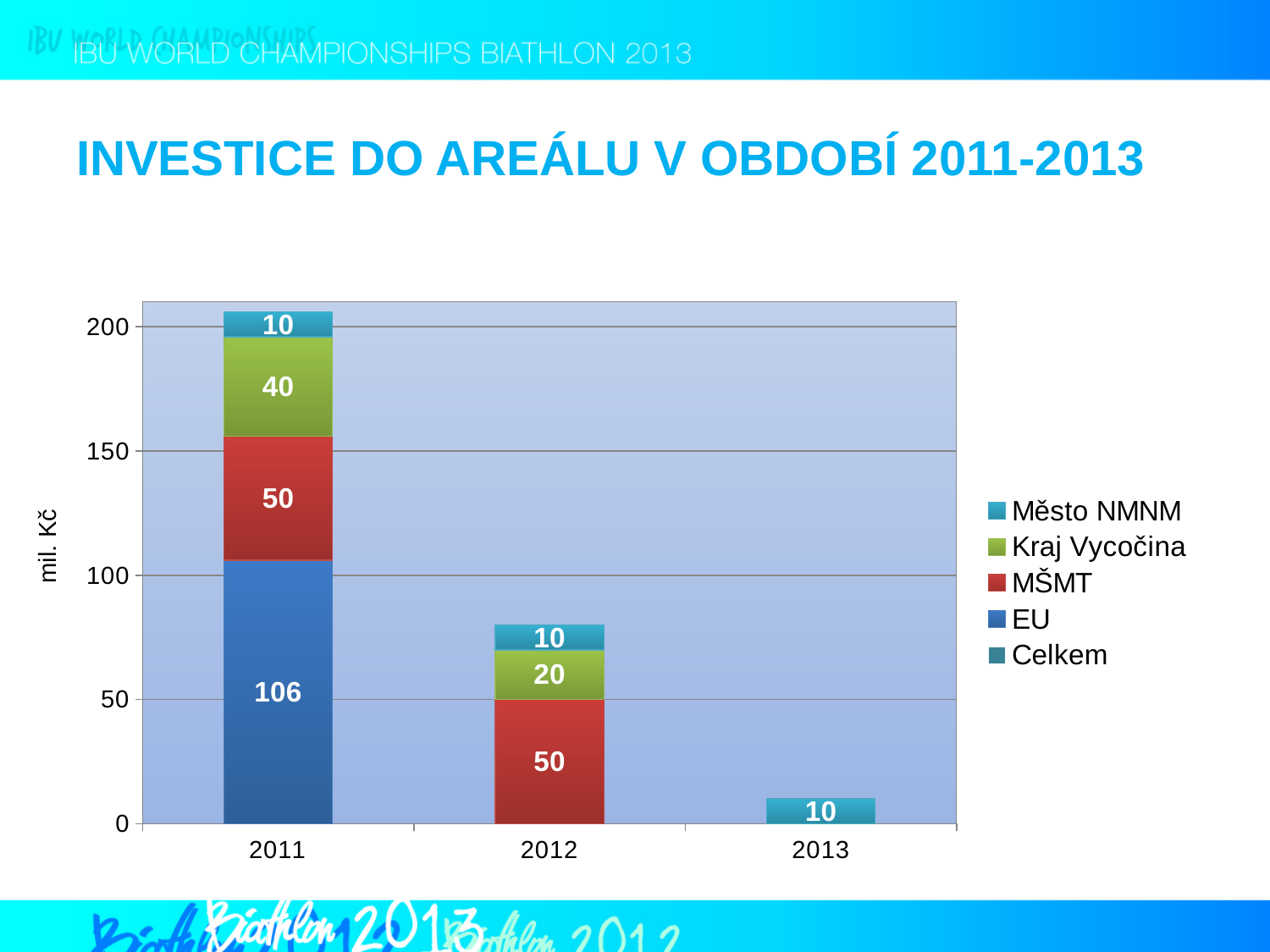

# INVESTICE DO AREÁLU V OBDOBÍ 2011-2013

### Chart

| Category | Celkem | EU | MŠMT | Kraj Vycočina | Město NMNM |
|---|---|---|---|---|---|
| 2011 | None | 106.0 | 50.0 | 40.0 | 10.0 |
| 2012 | None | None | 50.0 | 20.0 | 10.0 |
| 2013 | None | None | None | None | 10.0 |
mil. Kč